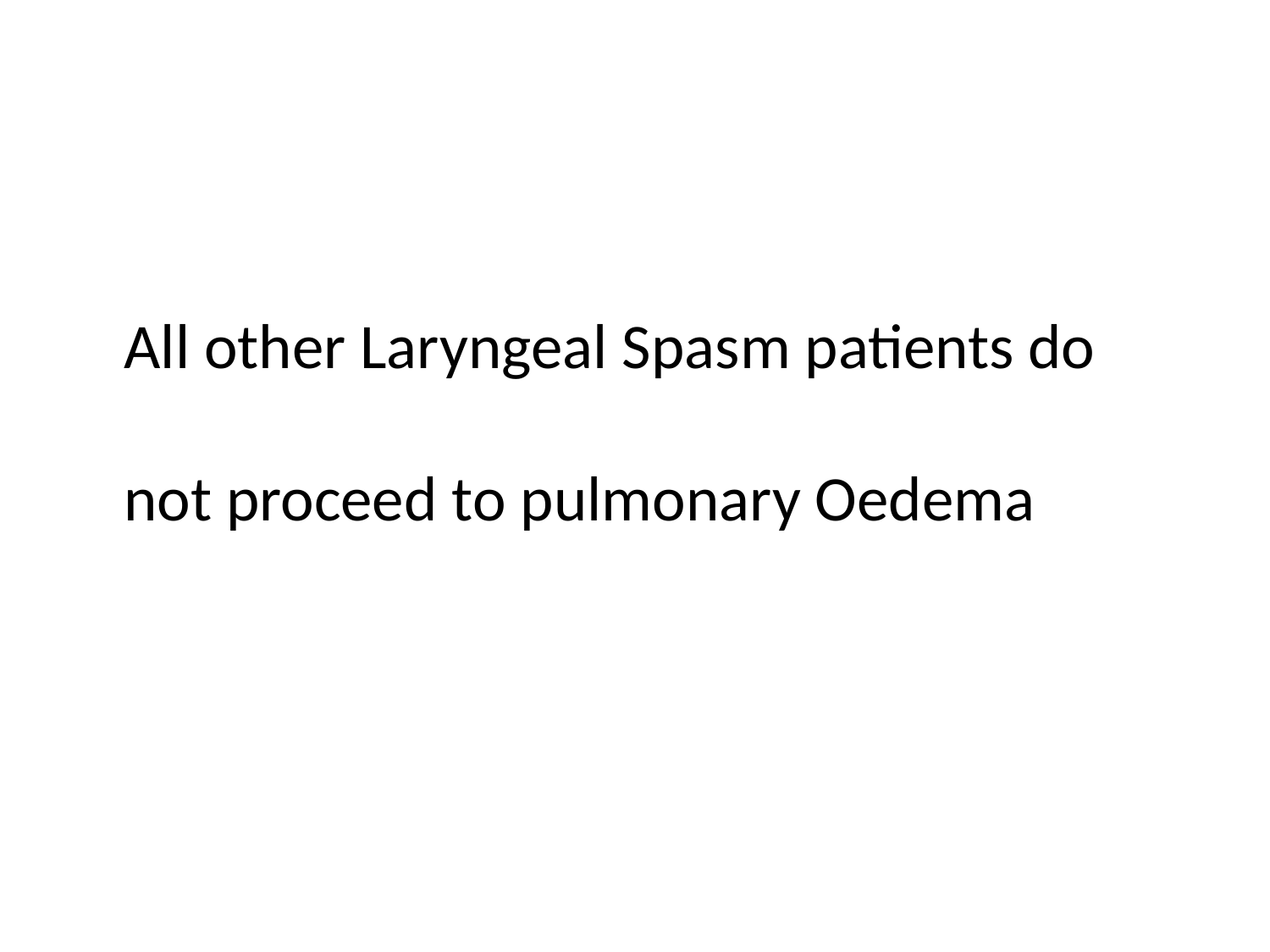

All other Laryngeal Spasm patients do not proceed to pulmonary Oedema